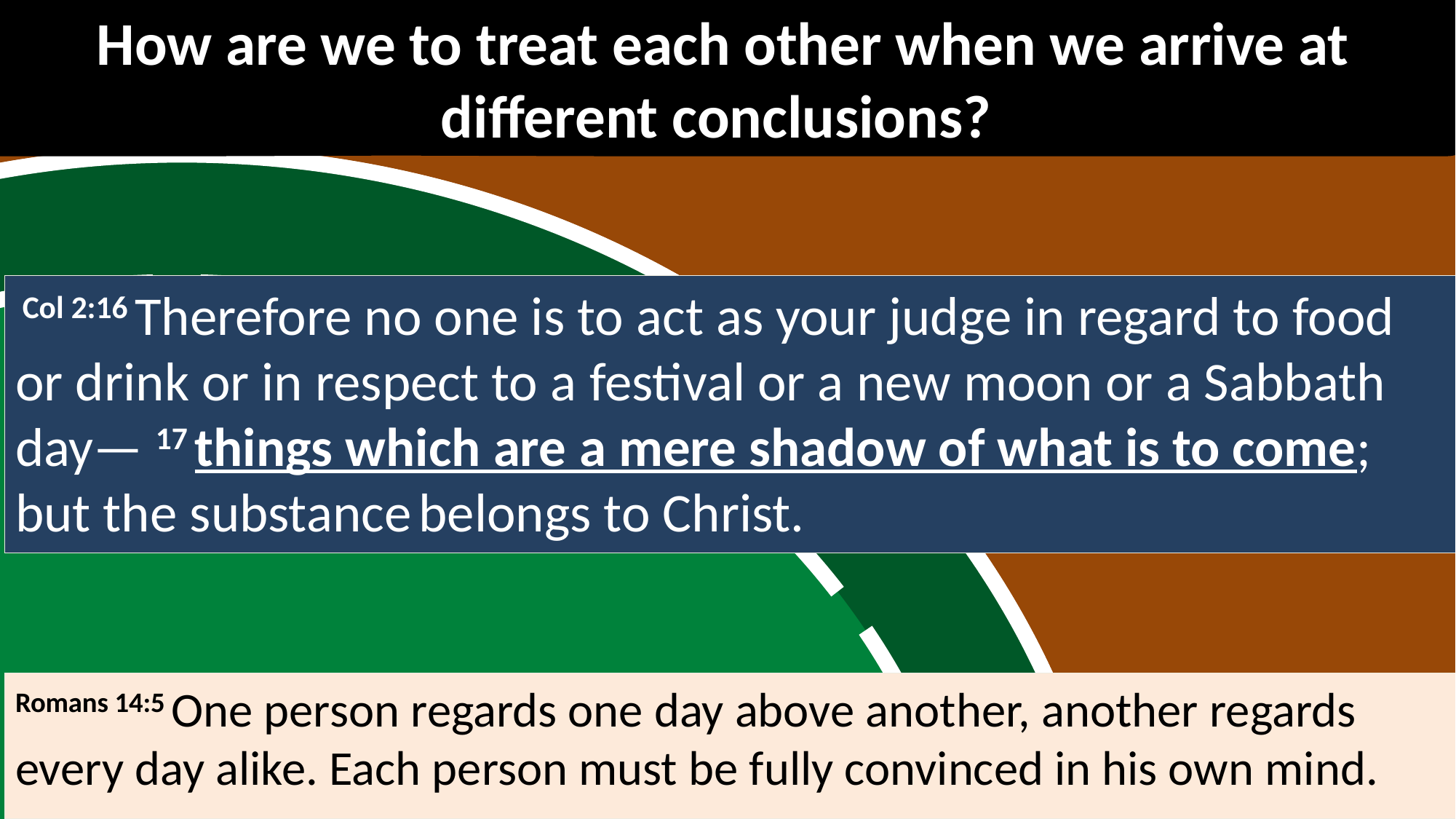

How are we to treat each other when we arrive at different conclusions?

 Col 2:16 Therefore no one is to act as your judge in regard to food or drink or in respect to a festival or a new moon or a Sabbath day— 17 things which are a mere shadow of what is to come; but the substance belongs to Christ.

Romans 14:5 One person regards one day above another, another regards every day alike. Each person must be fully convinced in his own mind.